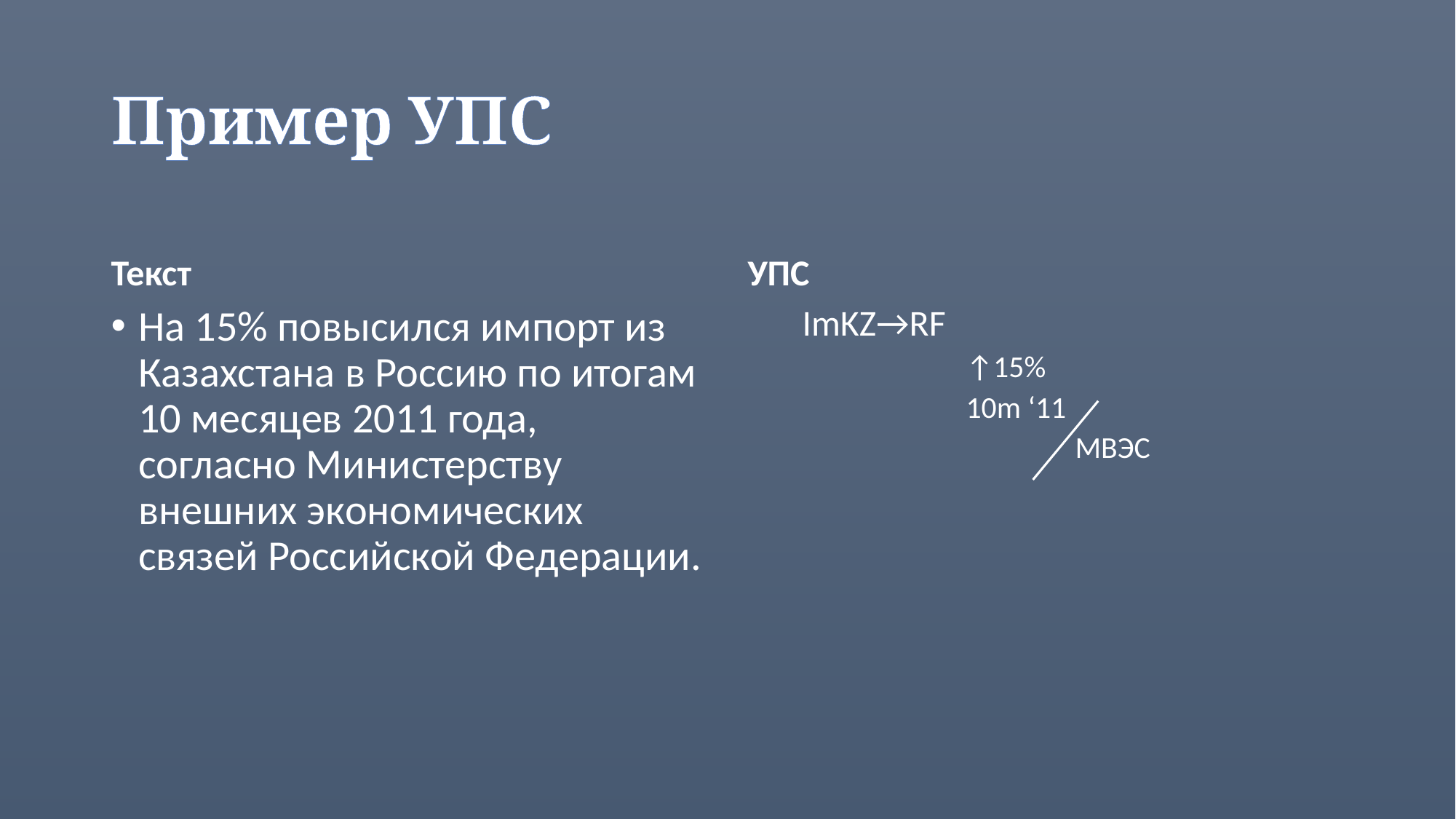

# Пример УПС
Текст
УПС
На 15% повысился импорт из Казахстана в Россию по итогам 10 месяцев 2011 года, согласно Министерству внешних экономических связей Российской Федерации.
ImKZ→RF
	↑15%
	10m ‘11
		МВЭС